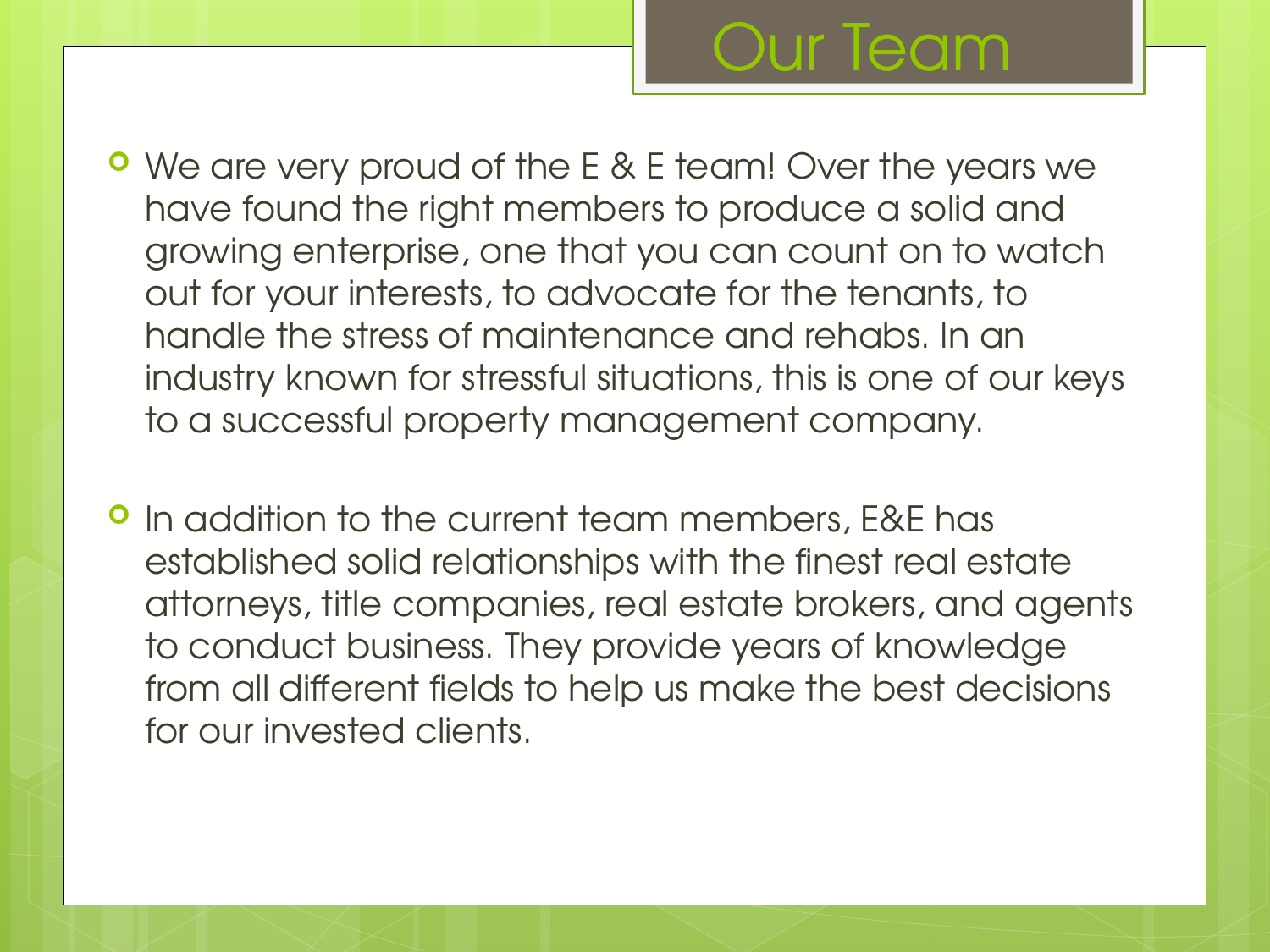

# Our Team
We are very proud of the E & E team! Over the years we have found the right members to produce a solid and growing enterprise, one that you can count on to watch out for your interests, to advocate for the tenants, to handle the stress of maintenance and rehabs. In an industry known for stressful situations, this is one of our keys to a successful property management company.

In addition to the current team members, E&E has established solid relationships with the finest real estate attorneys, title companies, real estate brokers, and agents to conduct business. They provide years of knowledge from all different fields to help us make the best decisions for our invested clients.